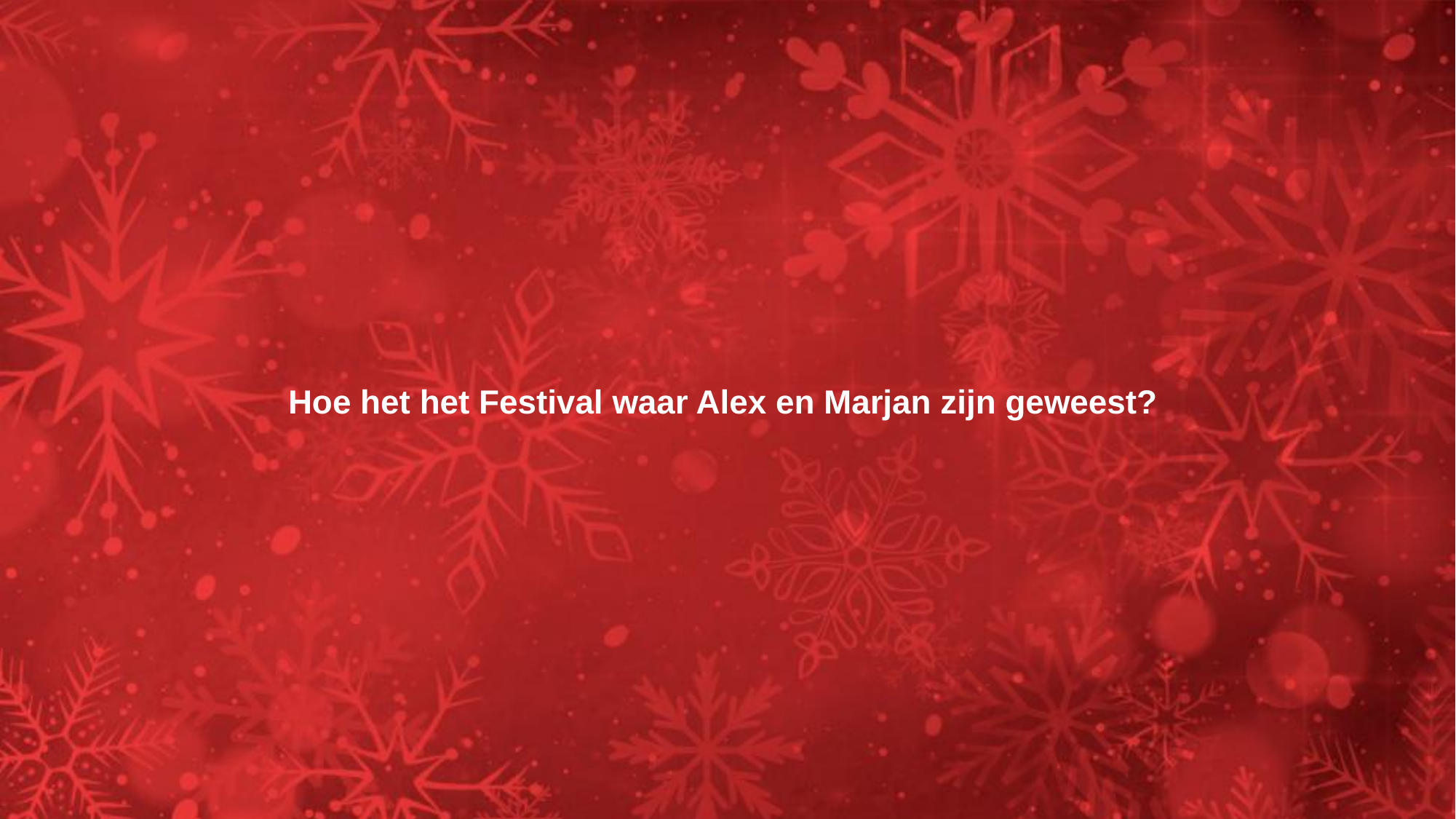

Hoe het het Festival waar Alex en Marjan zijn geweest?